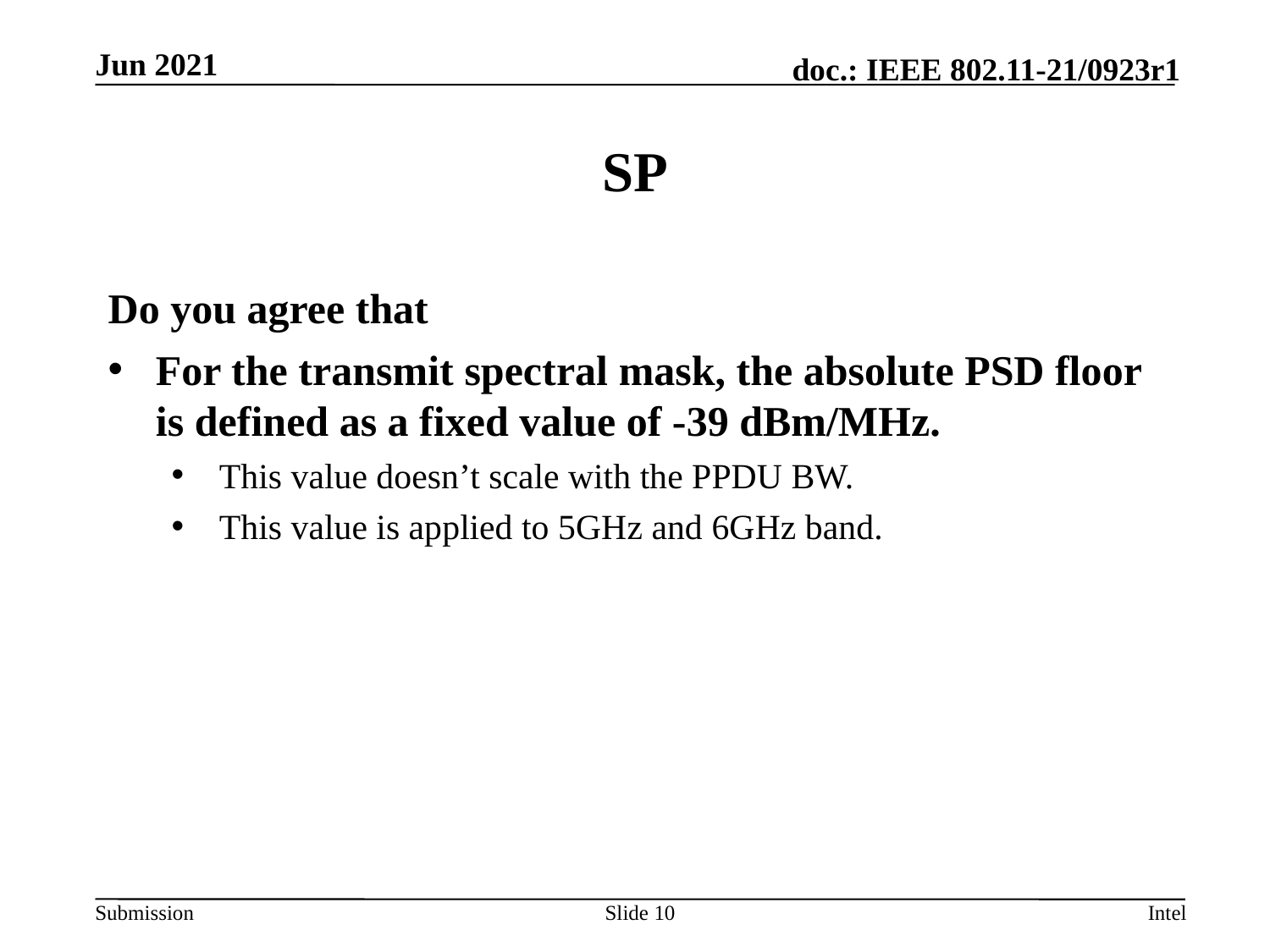

# SP
Do you agree that
For the transmit spectral mask, the absolute PSD floor is defined as a fixed value of -39 dBm/MHz.
This value doesn’t scale with the PPDU BW.
This value is applied to 5GHz and 6GHz band.

Slide 10
Intel